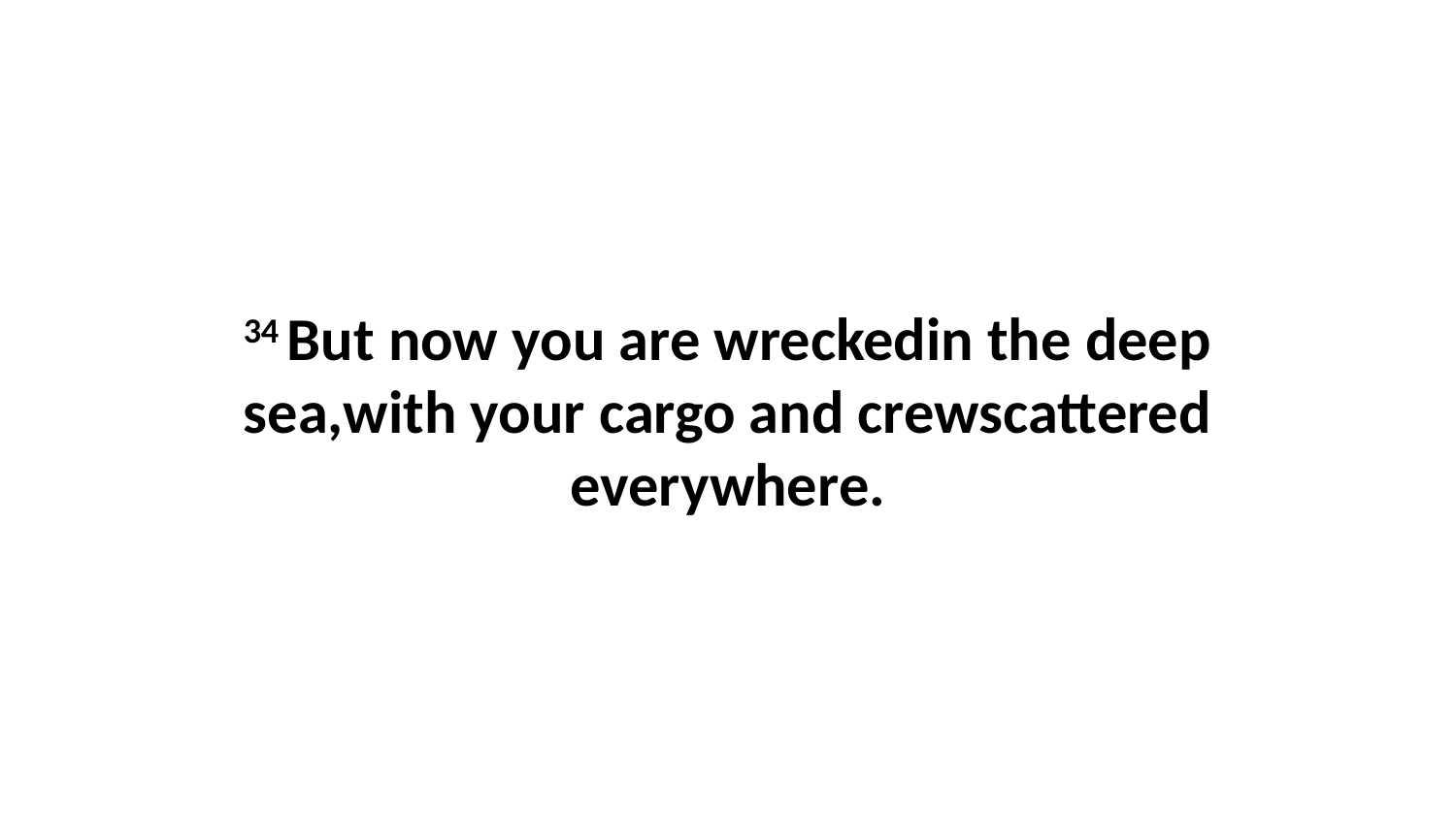

34 But now you are wreckedin the deep sea,with your cargo and crewscattered everywhere.